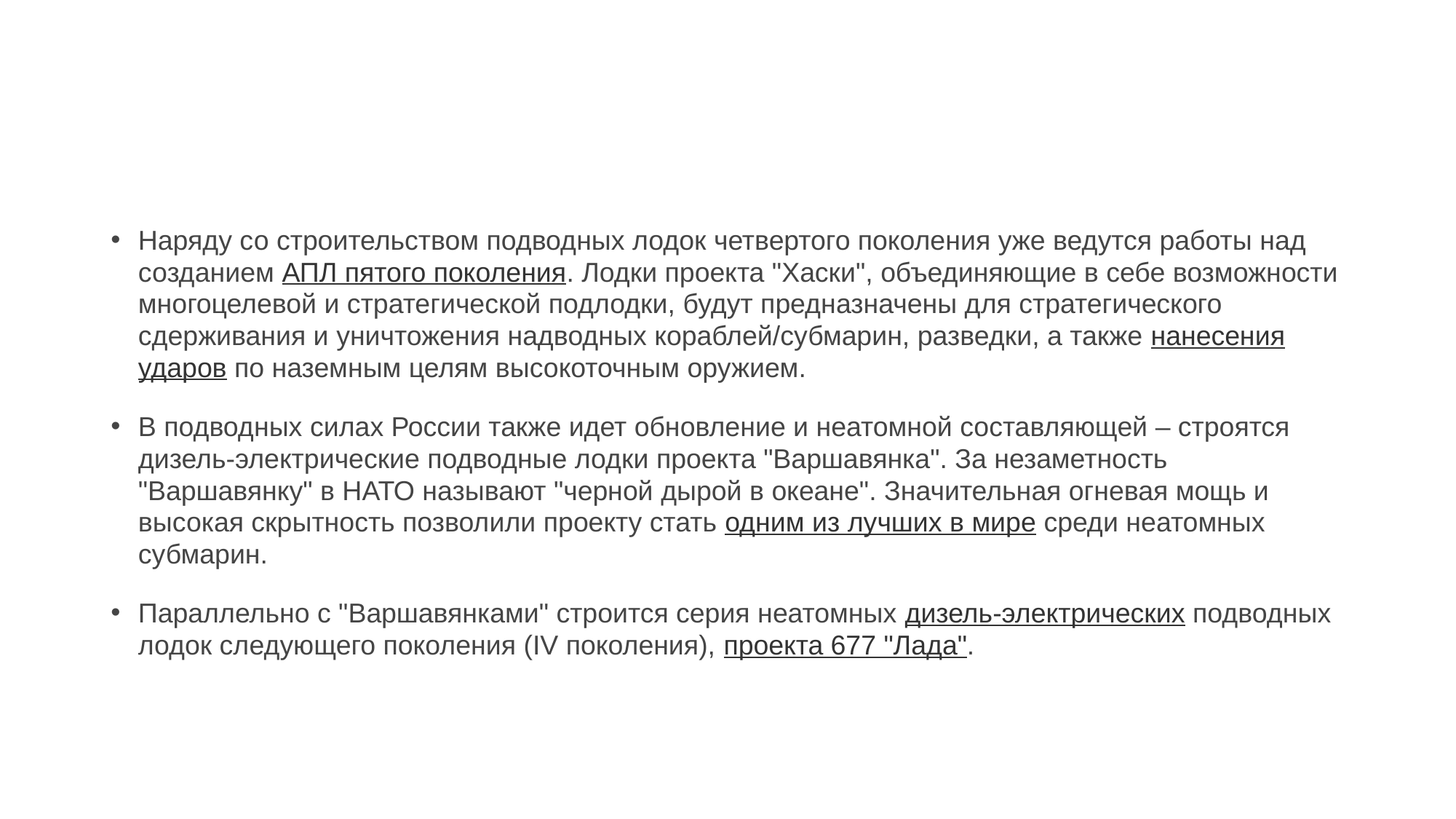

#
Наряду со строительством подводных лодок четвертого поколения уже ведутся работы над созданием АПЛ пятого поколения. Лодки проекта "Хаски", объединяющие в себе возможности многоцелевой и стратегической подлодки, будут предназначены для стратегического сдерживания и уничтожения надводных кораблей/субмарин, разведки, а также нанесения ударов по наземным целям высокоточным оружием.
В подводных силах России также идет обновление и неатомной составляющей – строятся дизель-электрические подводные лодки проекта "Варшавянка". За незаметность "Варшавянку" в НАТО называют "черной дырой в океане". Значительная огневая мощь и высокая скрытность позволили проекту стать одним из лучших в мире среди неатомных субмарин.
Параллельно с "Варшавянками" строится серия неатомных дизель-электрических подводных лодок следующего поколения (IV поколения), проекта 677 "Лада".